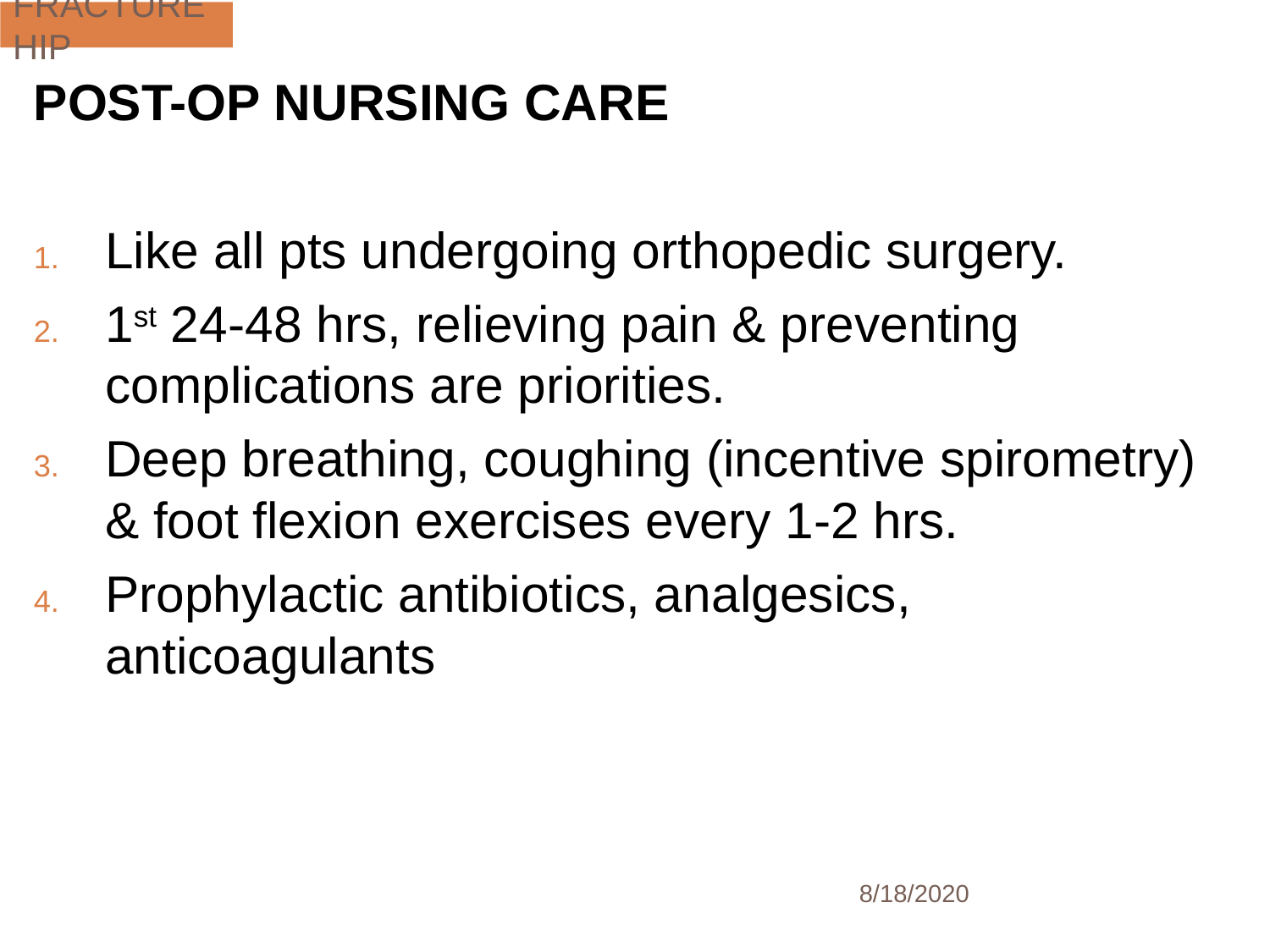

FRACTURE HIP
POST-OP NURSING CARE

Like all pts undergoing orthopedic surgery.
1st 24-48 hrs, relieving pain & preventing complications are priorities.
Deep breathing, coughing (incentive spirometry) & foot flexion exercises every 1-2 hrs.
Prophylactic antibiotics, analgesics, anticoagulants

301
V.K 2019
8/18/2020